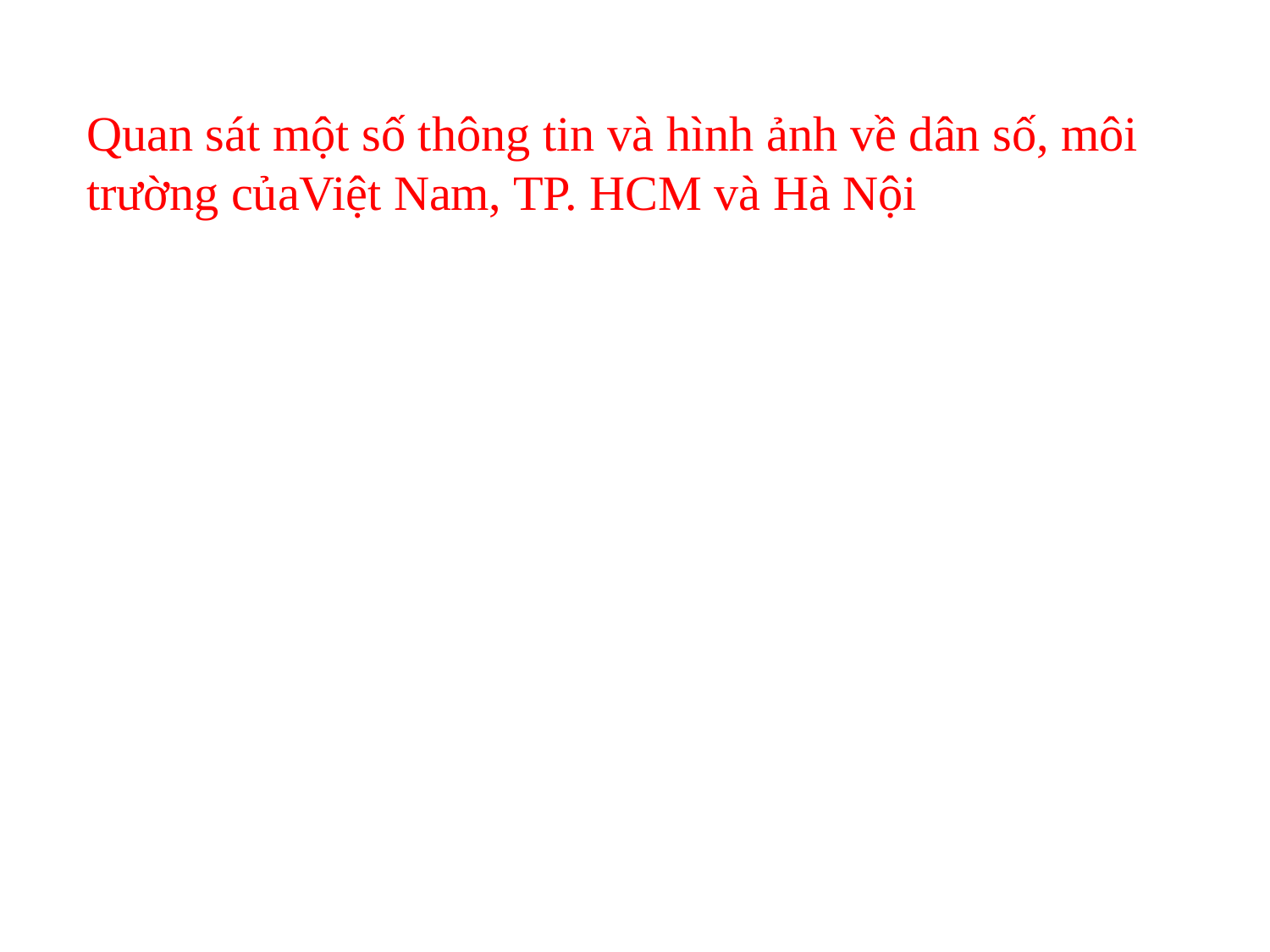

Quan sát một số thông tin và hình ảnh về dân số, môi trường củaViệt Nam, TP. HCM và Hà Nội